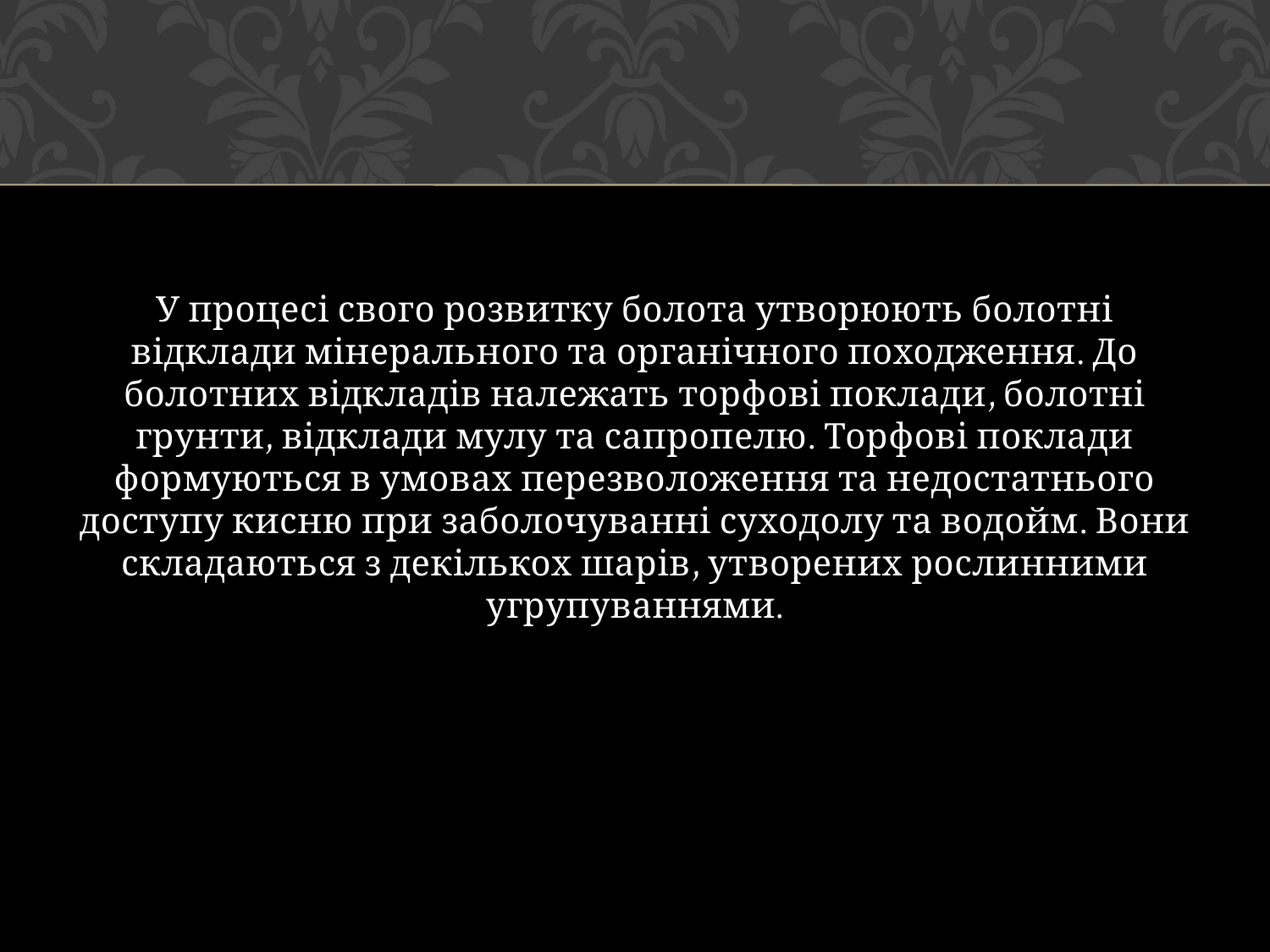

#
У процесі свого розвитку болота утворюють болотні відклади мінерального та органічного походження. До болотних відкладів належать торфові поклади, болотні грунти, відклади мулу та сапропелю. Торфові поклади формуються в умовах перезволоження та недостатнього доступу кисню при заболочуванні суходолу та водойм. Вони складаються з декількох шарів, утворених рослинними угрупуваннями.